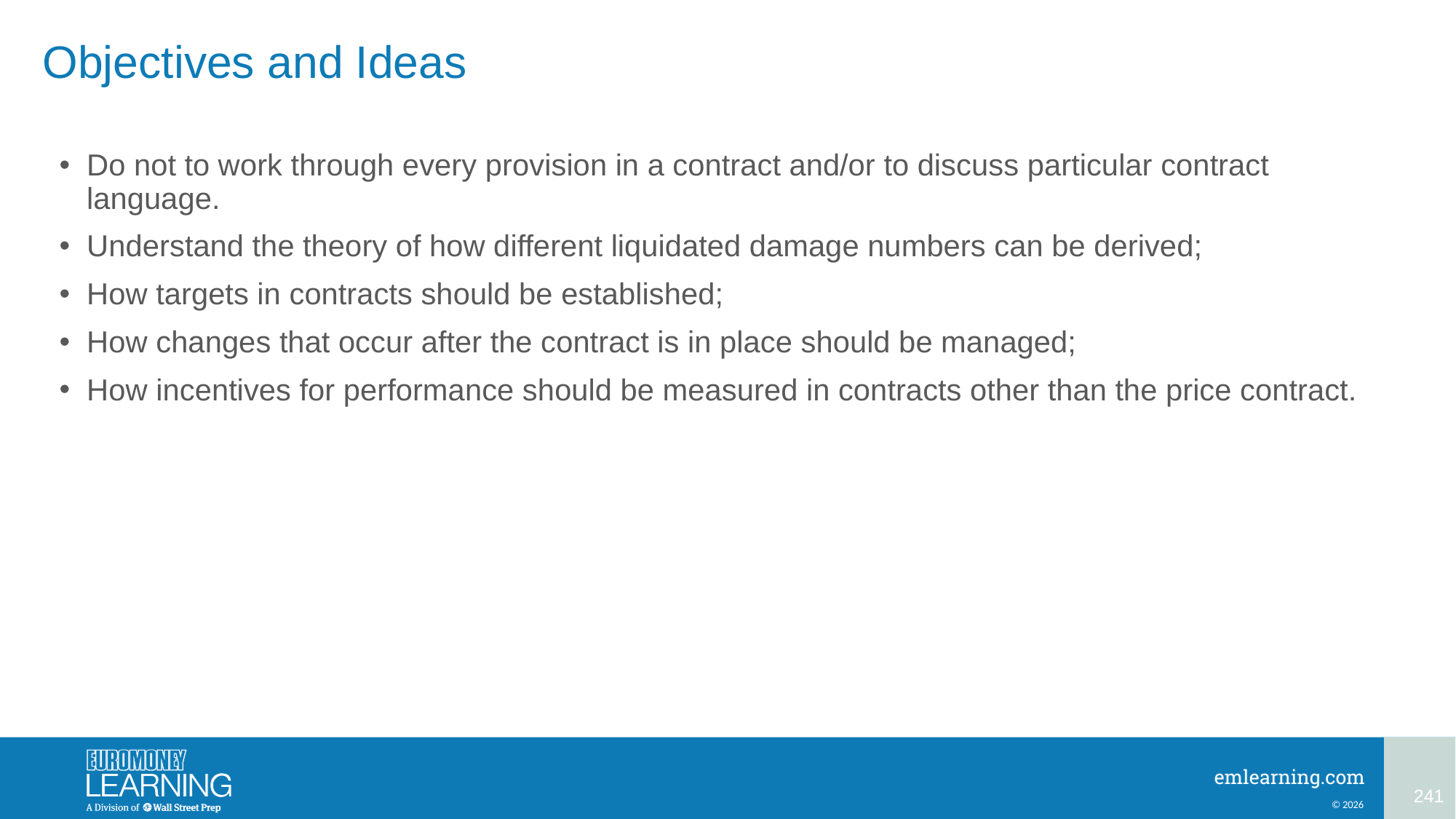

# Objectives and Ideas
Do not to work through every provision in a contract and/or to discuss particular contract language.
Understand the theory of how different liquidated damage numbers can be derived;
How targets in contracts should be established;
How changes that occur after the contract is in place should be managed;
How incentives for performance should be measured in contracts other than the price contract.
241